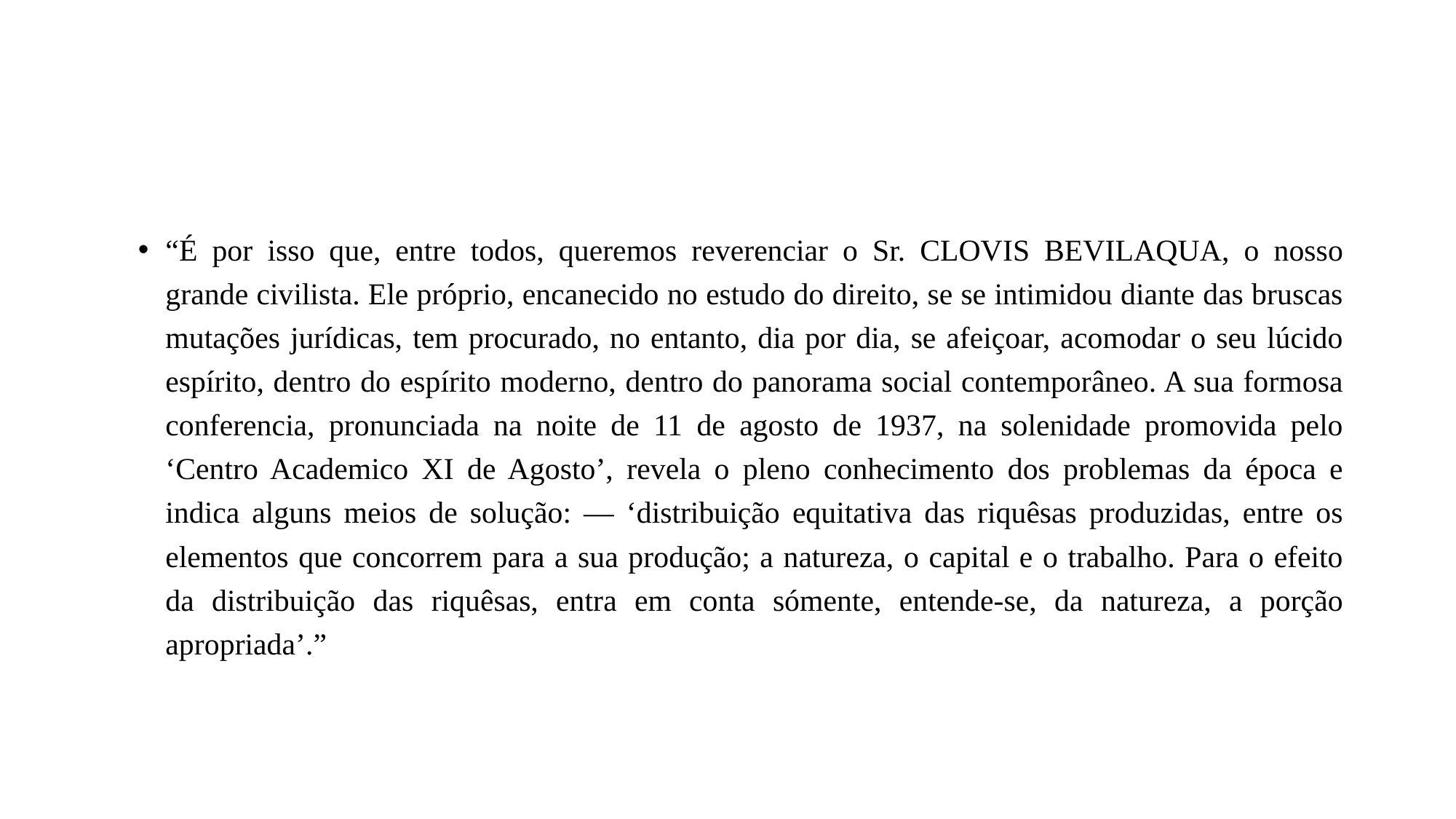

#
“É por isso que, entre todos, queremos reverenciar o Sr. CLOVIS BEVILAQUA, o nosso grande civilista. Ele próprio, encanecido no estudo do direito, se se intimidou diante das bruscas mutações jurídicas, tem procurado, no entanto, dia por dia, se afeiçoar, acomodar o seu lúcido espírito, dentro do espírito moderno, dentro do panorama social contemporâneo. A sua formosa conferencia, pronunciada na noite de 11 de agosto de 1937, na solenidade promovida pelo ‘Centro Academico XI de Agosto’, revela o pleno conhecimento dos problemas da época e indica alguns meios de solução: — ‘distribuição equitativa das riquêsas produzidas, entre os elementos que concorrem para a sua produção; a natureza, o capital e o trabalho. Para o efeito da distribuição das riquêsas, entra em conta sómente, entende-se, da natureza, a porção apropriada’.”